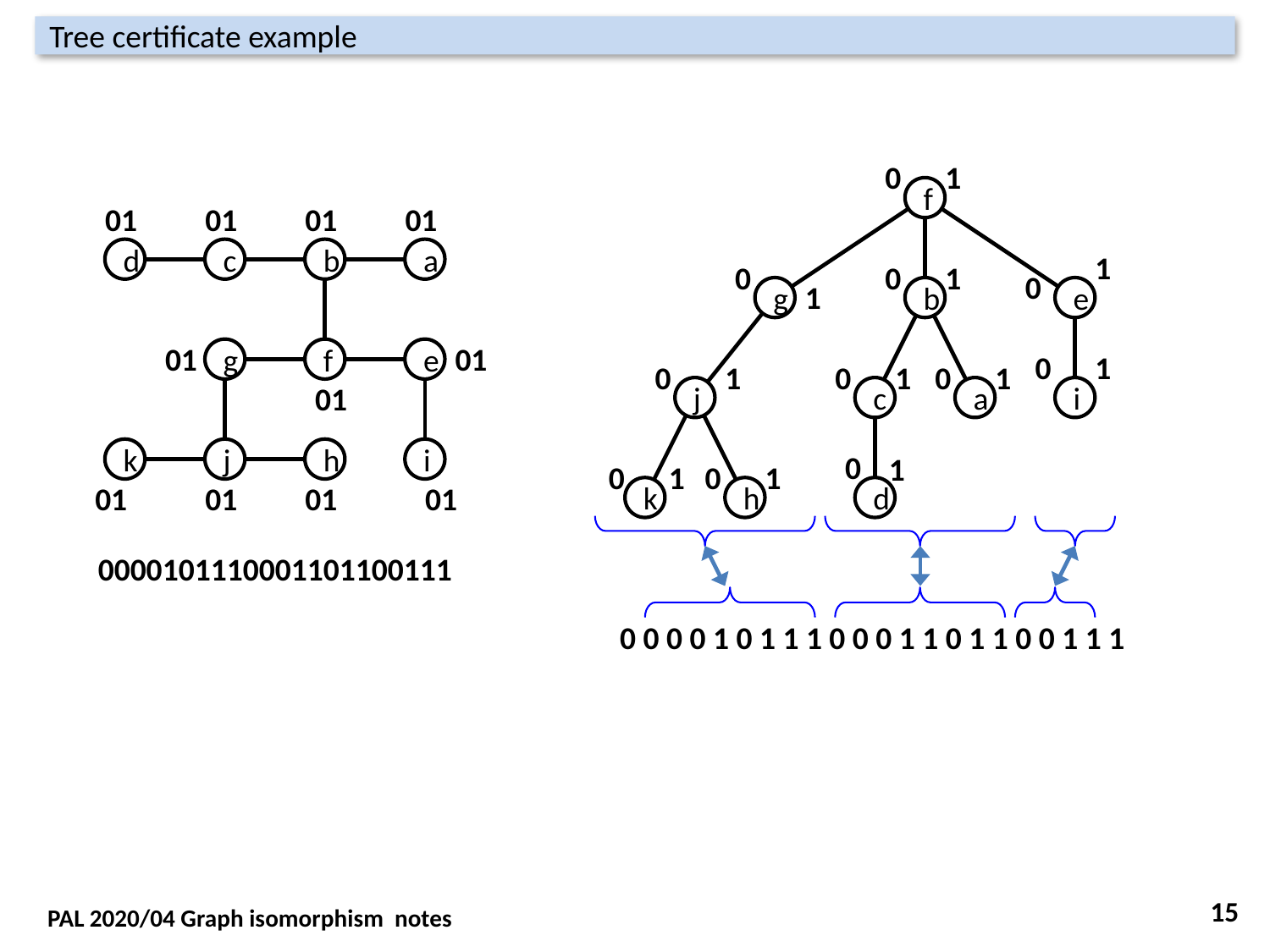

Tree certificate example
0
1
f
01
01
01
01
d
c
b
a
1
0
0
1
0
g
1
b
e
01
g
f
e
01
0
1
0
1
0
1
0
1
j
c
a
i
01

k
j
h
i
0
1
0
1
0
1
k
h
d
01
01
01
01

0000101110001101100111

0 0 0 0 1 0 1 1 1 0 0 0 1 1 0 1 1 0 0 1 1 1
15
PAL 2020/04 Graph isomorphism  notes